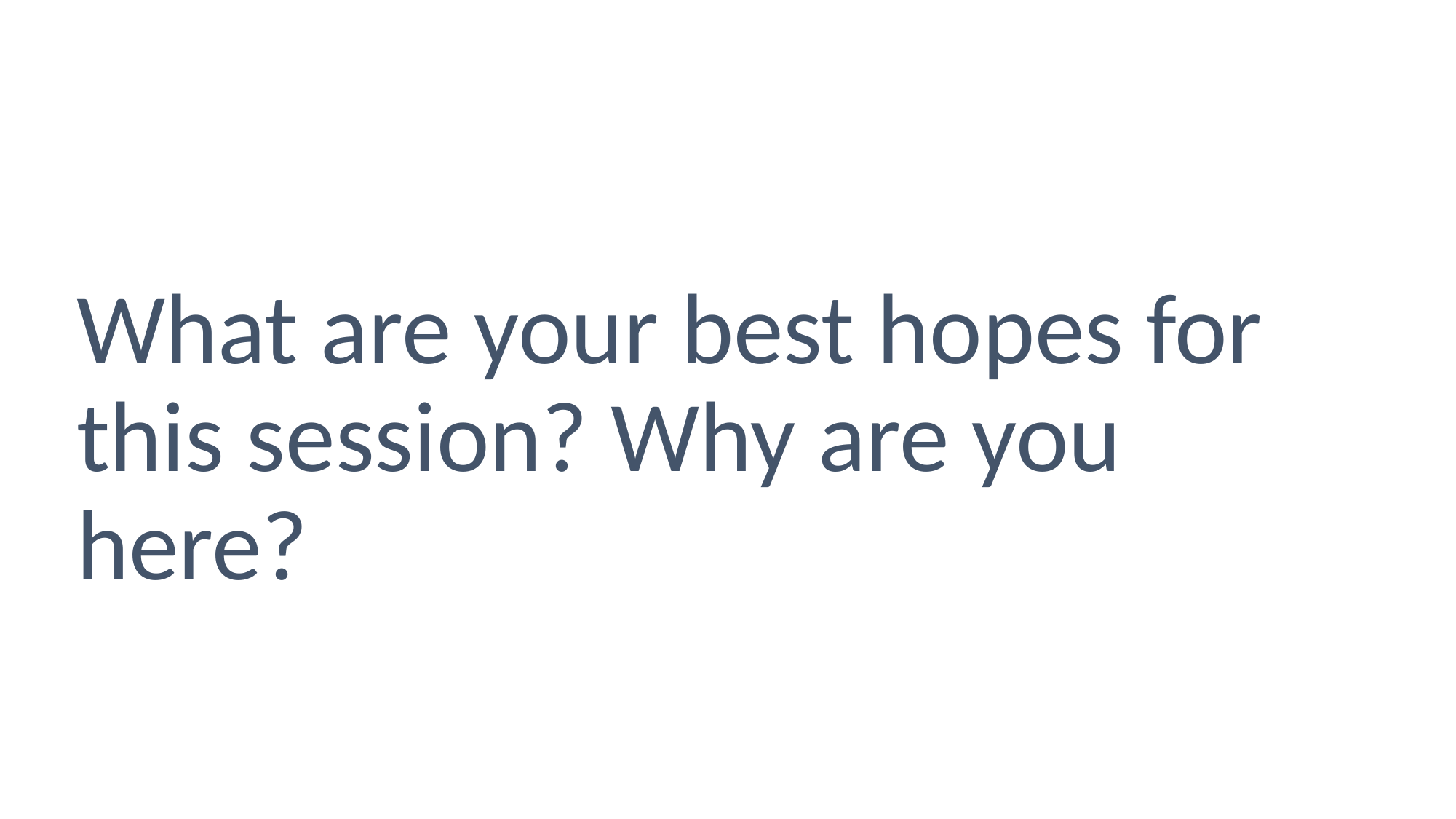

What are your best hopes for this session? Why are you here?